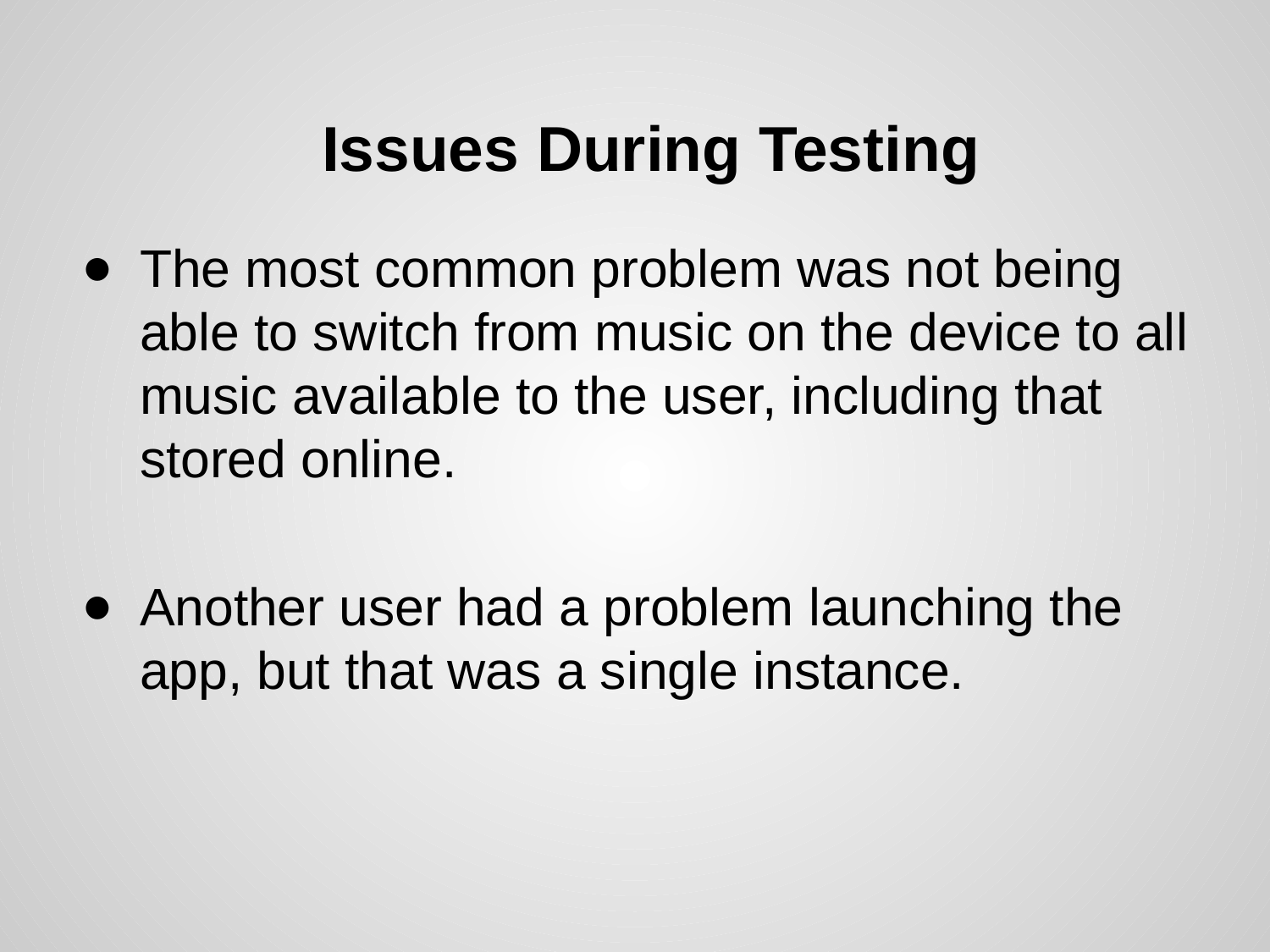

# Issues During Testing
The most common problem was not being able to switch from music on the device to all music available to the user, including that stored online.

Another user had a problem launching the app, but that was a single instance.